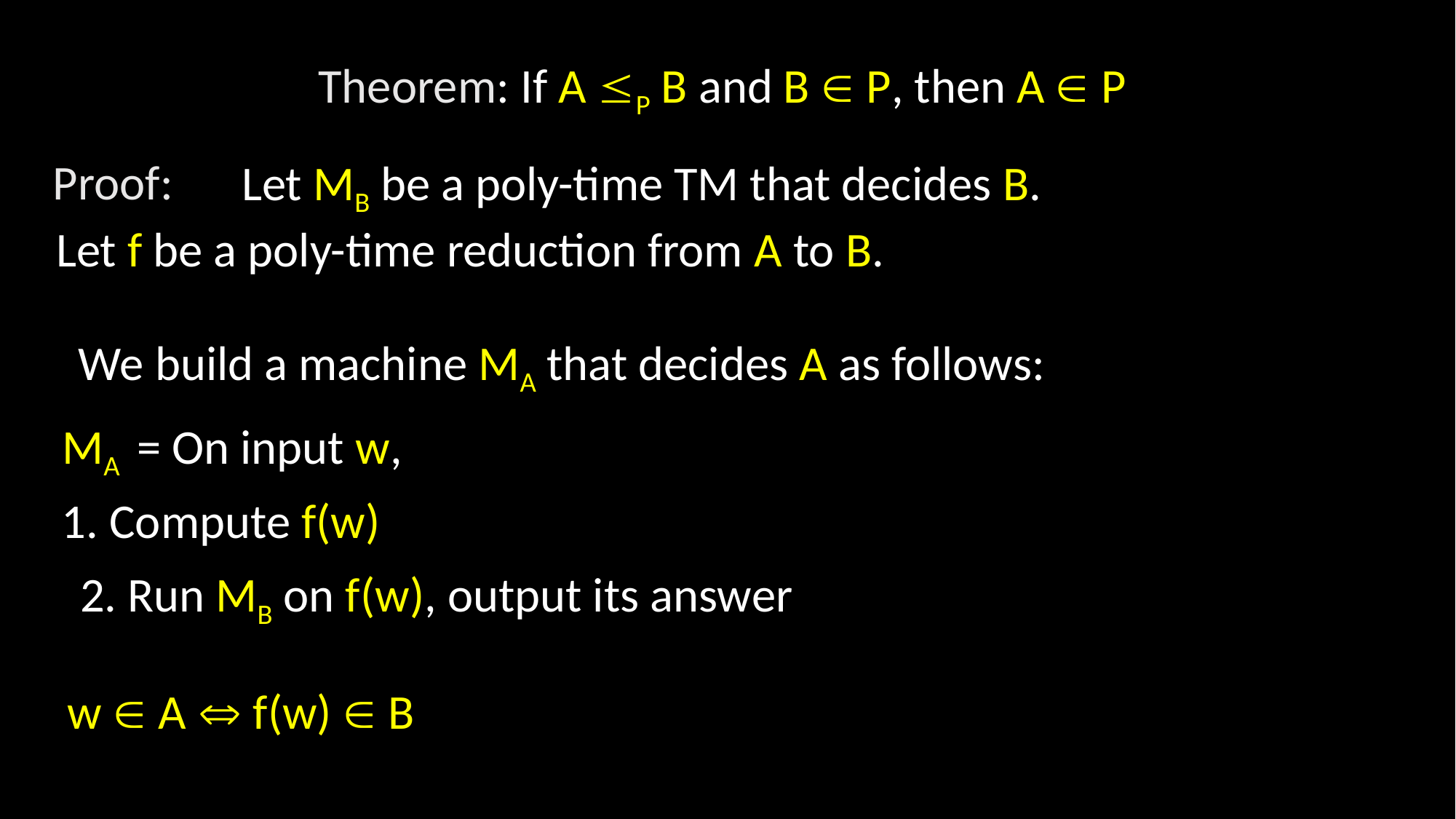

Theorem: If A ≤P B and B ∈ P, then A ∈ P
Proof:
	       Let MB be a poly-time TM that decides B.
Let f be a poly-time reduction from A to B.
We build a machine MA that decides A as follows:
MA  = On input w,
1. Compute f(w)
2. Run MB on f(w), output its answer
w ∈ A ⇔ f(w) ∈ B